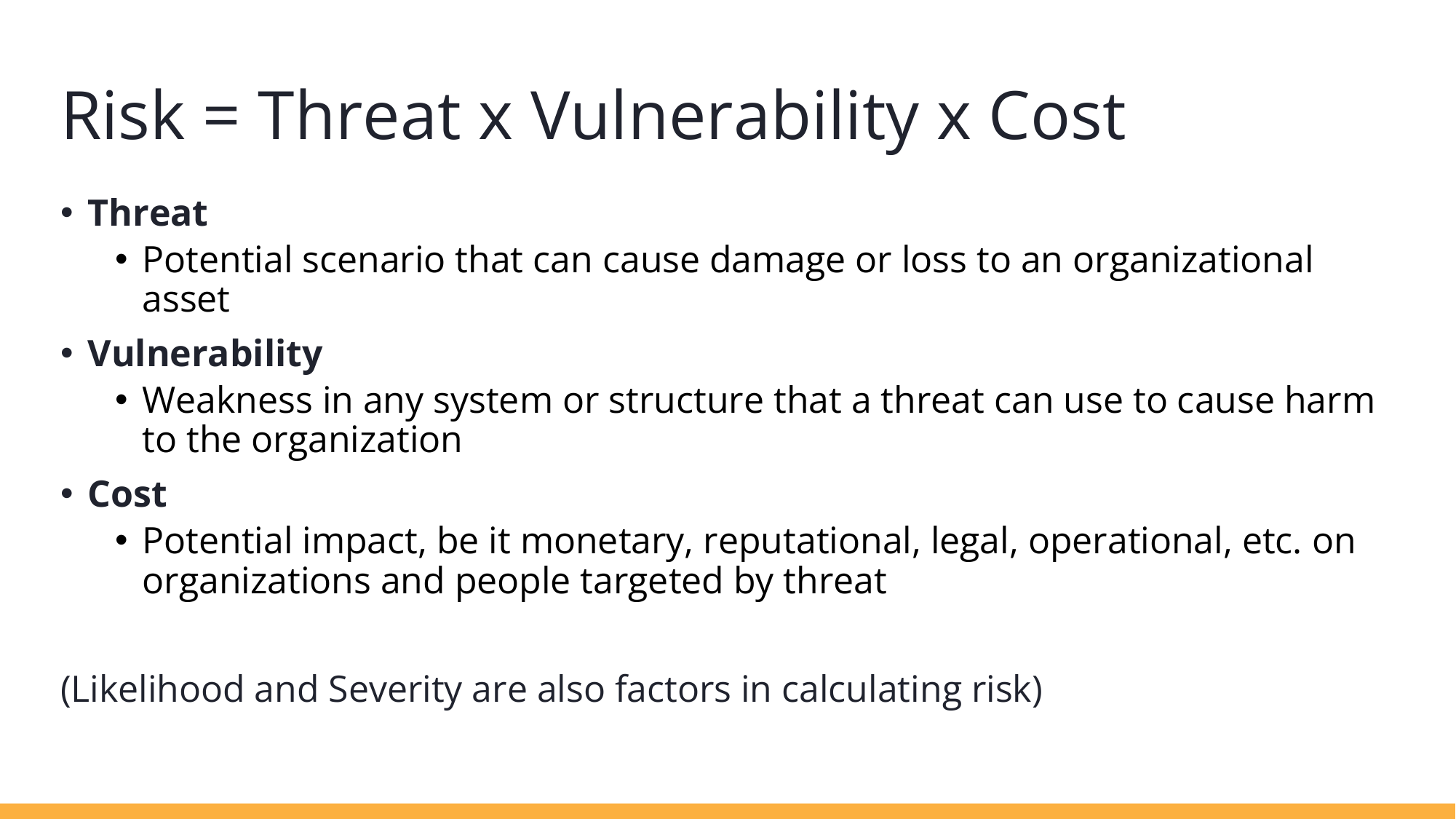

# Risk = Threat x Vulnerability x Cost
Threat
Potential scenario that can cause damage or loss to an organizational asset
Vulnerability
Weakness in any system or structure that a threat can use to cause harm to the organization
Cost
Potential impact, be it monetary, reputational, legal, operational, etc. on organizations and people targeted by threat

(Likelihood and Severity are also factors in calculating risk)